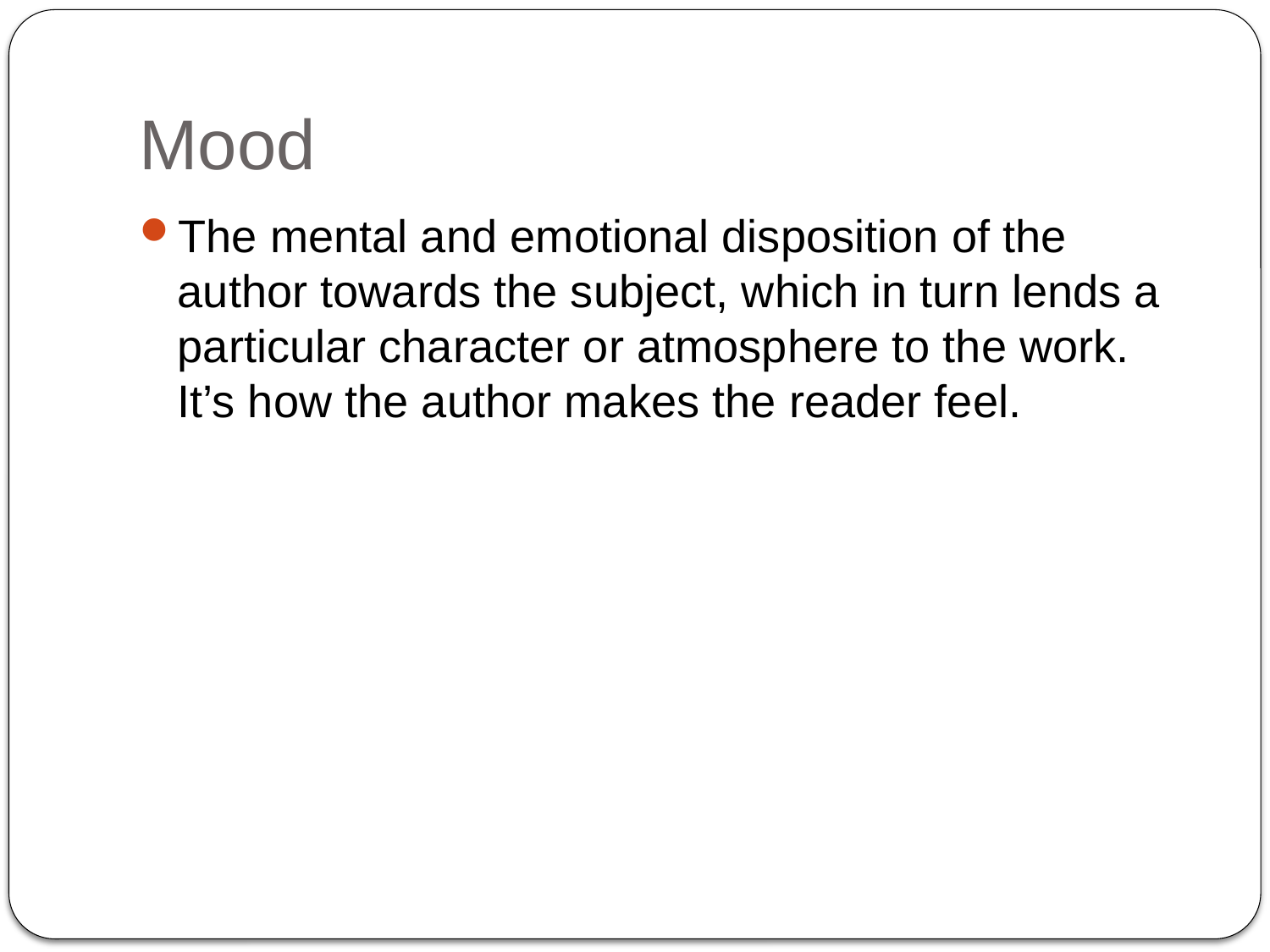

# Mood
The mental and emotional disposition of the author towards the subject, which in turn lends a particular character or atmosphere to the work. It’s how the author makes the reader feel.